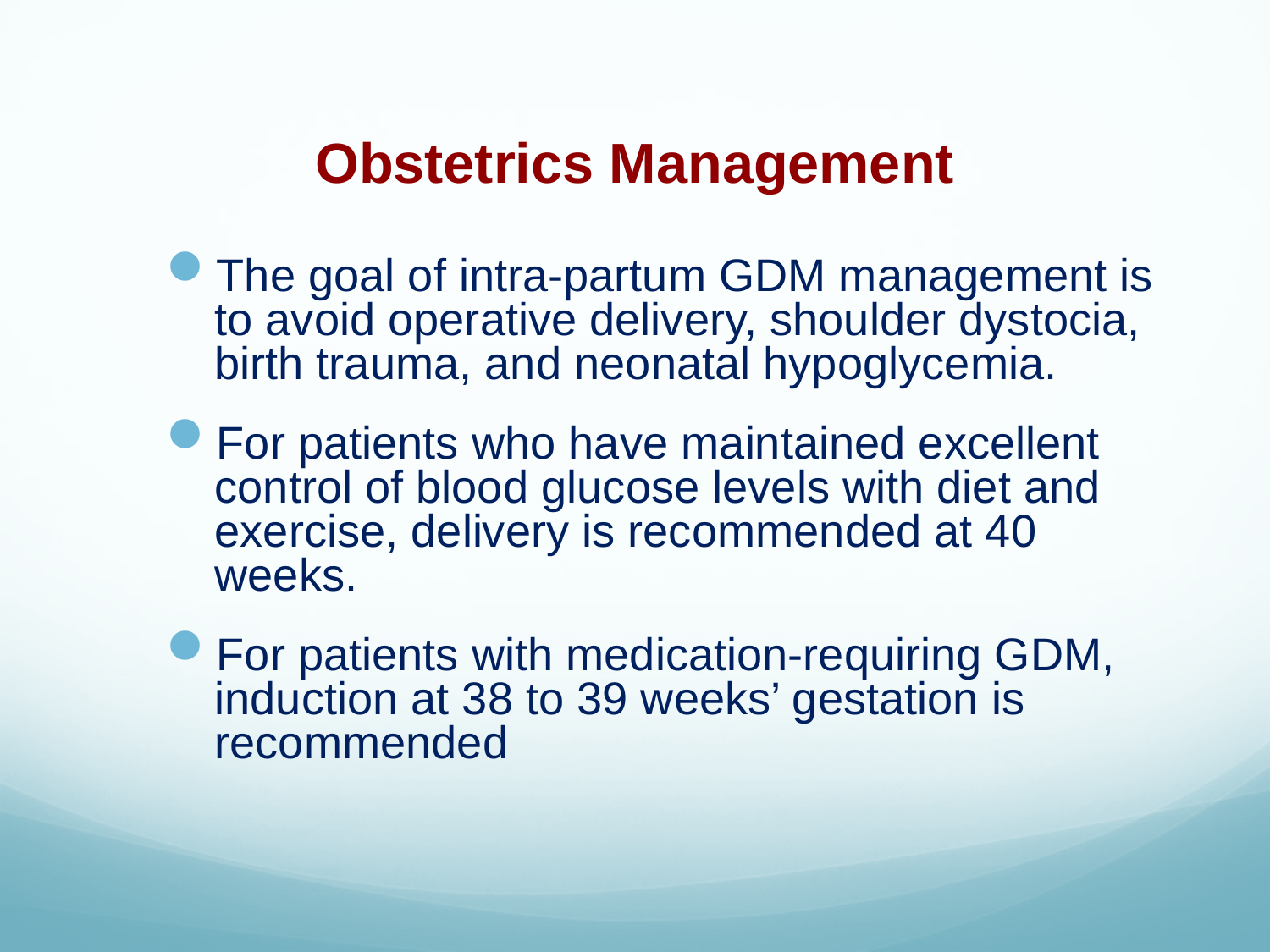

# Obstetrics Management
The goal of intra-partum GDM management is to avoid operative delivery, shoulder dystocia, birth trauma, and neonatal hypoglycemia.
For patients who have maintained excellent control of blood glucose levels with diet and exercise, delivery is recommended at 40 weeks.
For patients with medication-requiring GDM, induction at 38 to 39 weeks’ gestation is recommended